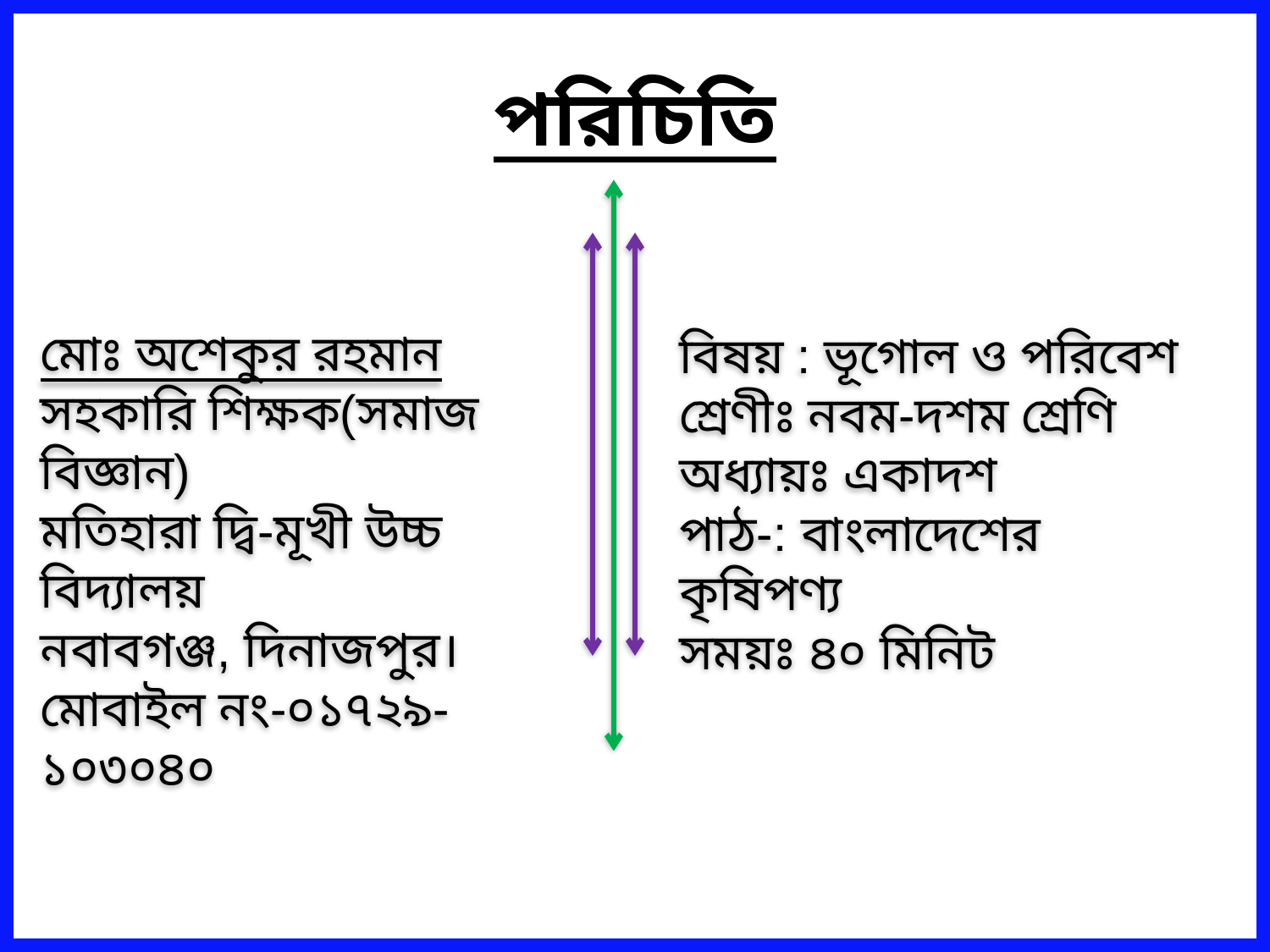

পরিচিতি
মোঃ অশেকুর রহমান
সহকারি শিক্ষক(সমাজ বিজ্ঞান)
মতিহারা দ্বি-মূখী উচ্চ বিদ্যালয়
নবাবগঞ্জ, দিনাজপুর।
মোবাইল নং-০১৭২৯-১০৩০৪০
বিষয় : ভূগোল ও পরিবেশ
শ্রেণীঃ নবম-দশম শ্রেণি
অধ্যায়ঃ একাদশ
পাঠ-: বাংলাদেশের কৃষিপণ্য
সময়ঃ ৪০ মিনিট